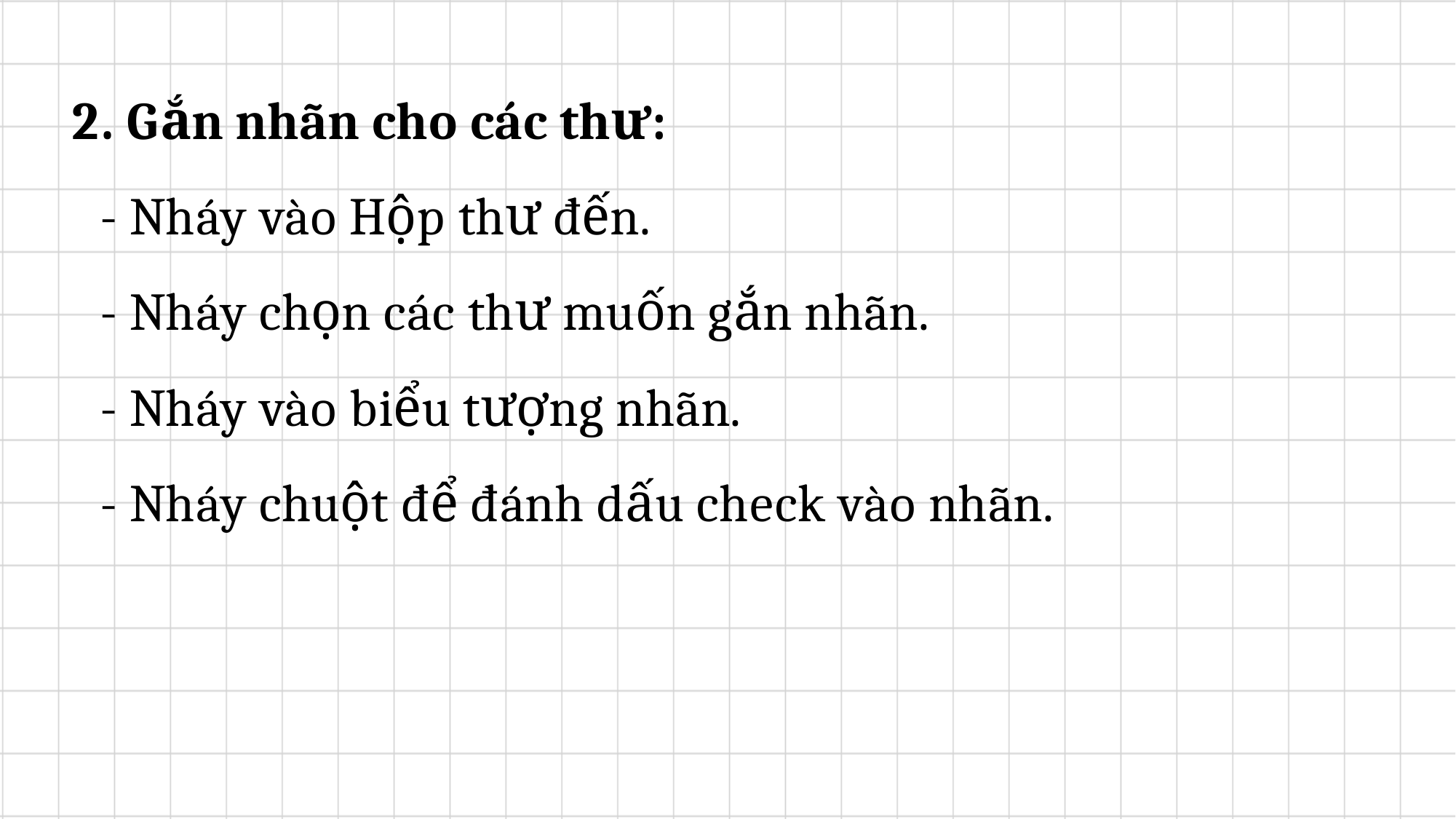

2. Gắn nhãn cho các thư:
	- Nháy vào Hộp thư đến.
	- Nháy chọn các thư muốn gắn nhãn.
	- Nháy vào biểu tượng nhãn.
	- Nháy chuột để đánh dấu check vào nhãn.